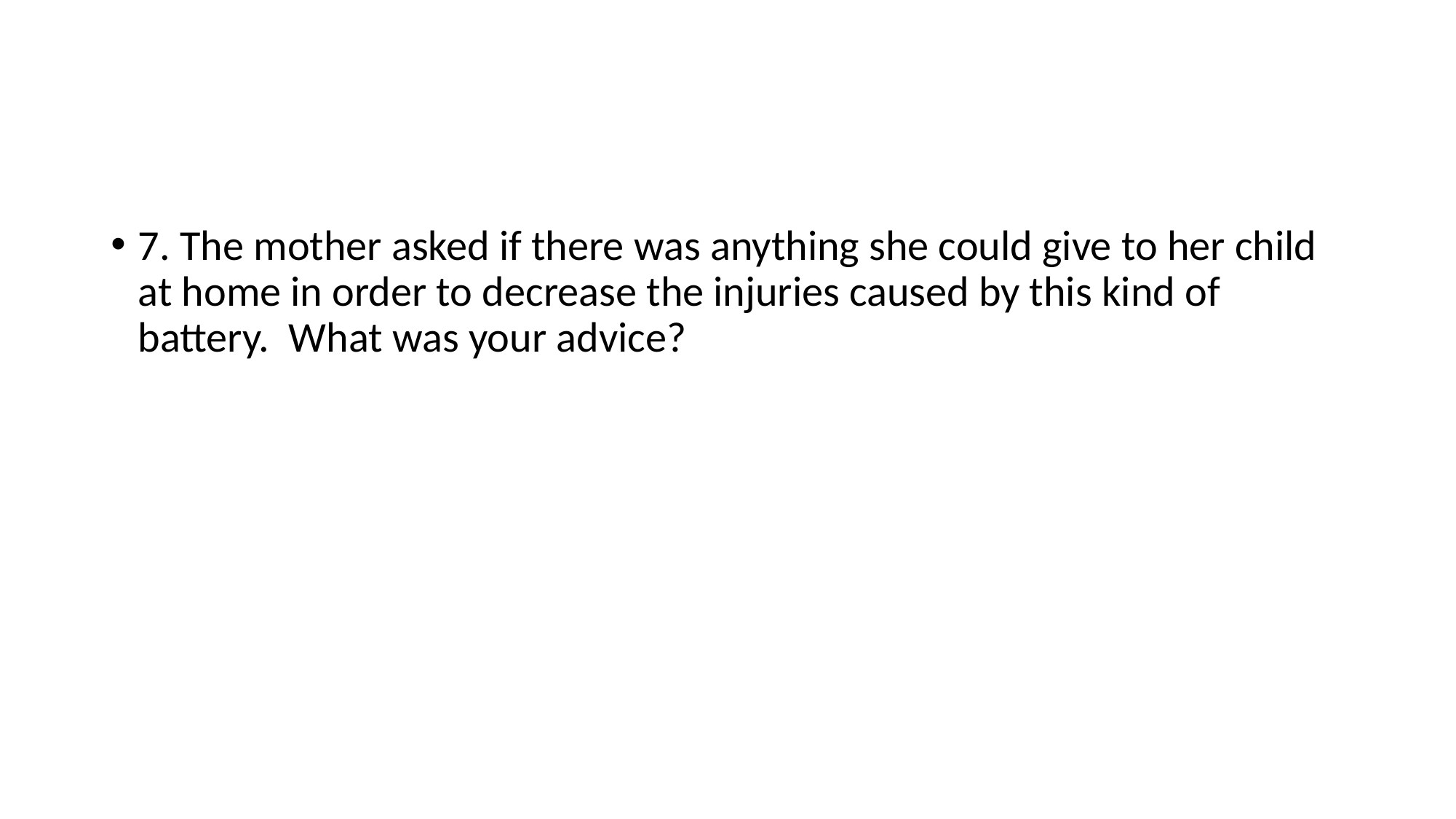

#
7. The mother asked if there was anything she could give to her child at home in order to decrease the injuries caused by this kind of battery.  What was your advice?